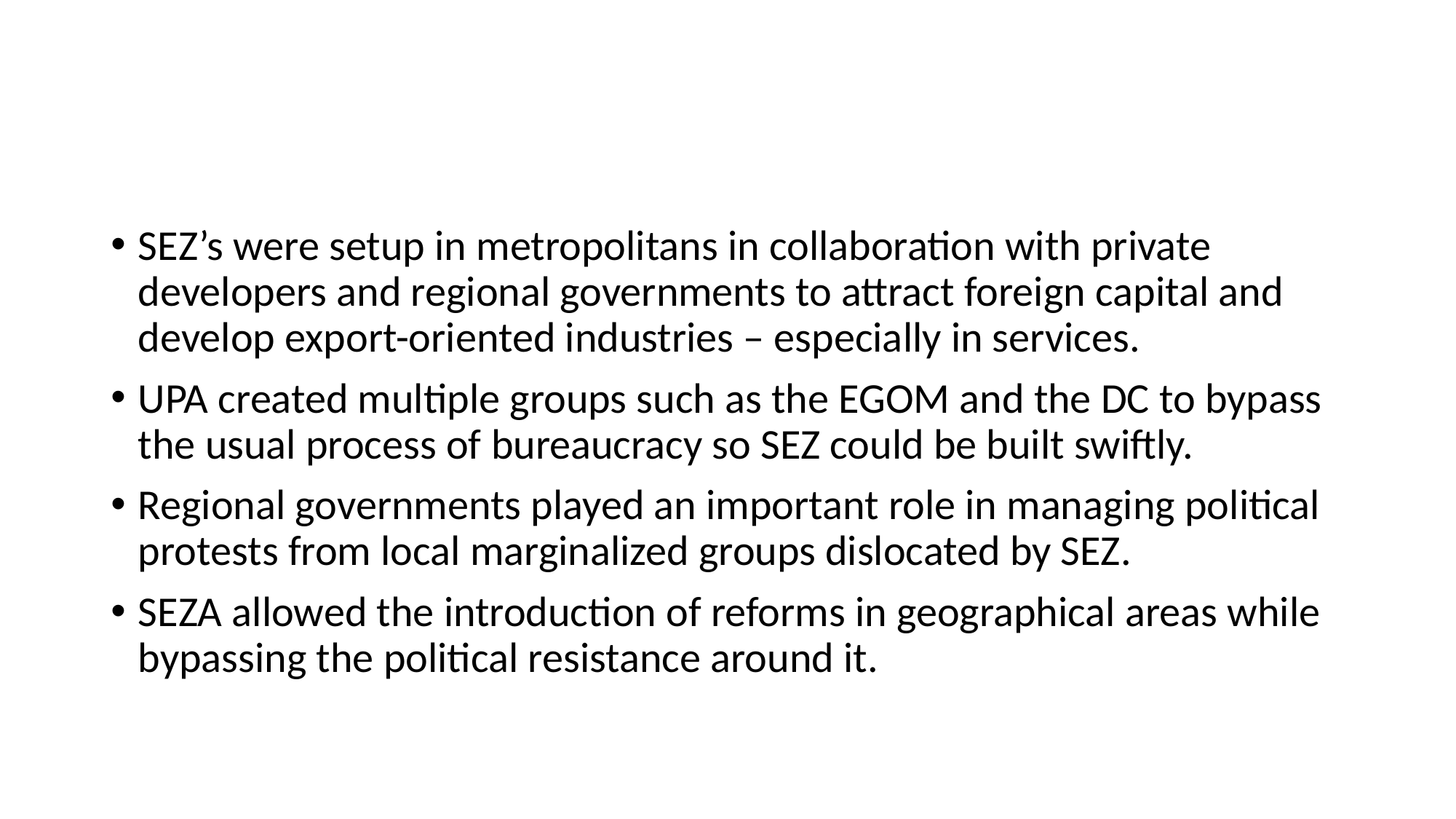

#
SEZ’s were setup in metropolitans in collaboration with private developers and regional governments to attract foreign capital and develop export-oriented industries – especially in services.
UPA created multiple groups such as the EGOM and the DC to bypass the usual process of bureaucracy so SEZ could be built swiftly.
Regional governments played an important role in managing political protests from local marginalized groups dislocated by SEZ.
SEZA allowed the introduction of reforms in geographical areas while bypassing the political resistance around it.